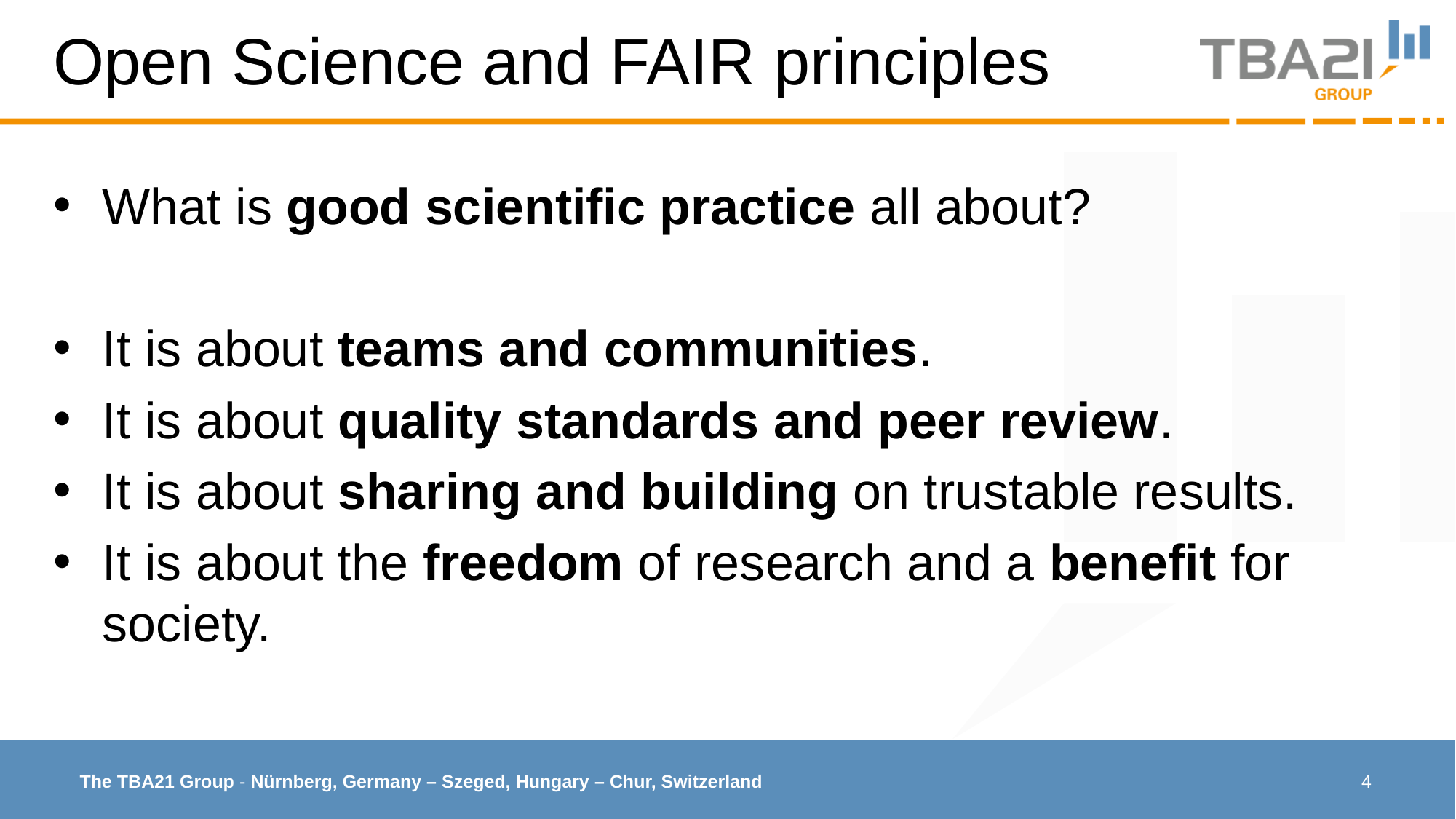

# Open Science and FAIR principles
What is good scientific practice all about?

It is about teams and communities.
It is about quality standards and peer review.
It is about sharing and building on trustable results.
It is about the freedom of research and a benefit for society.

4